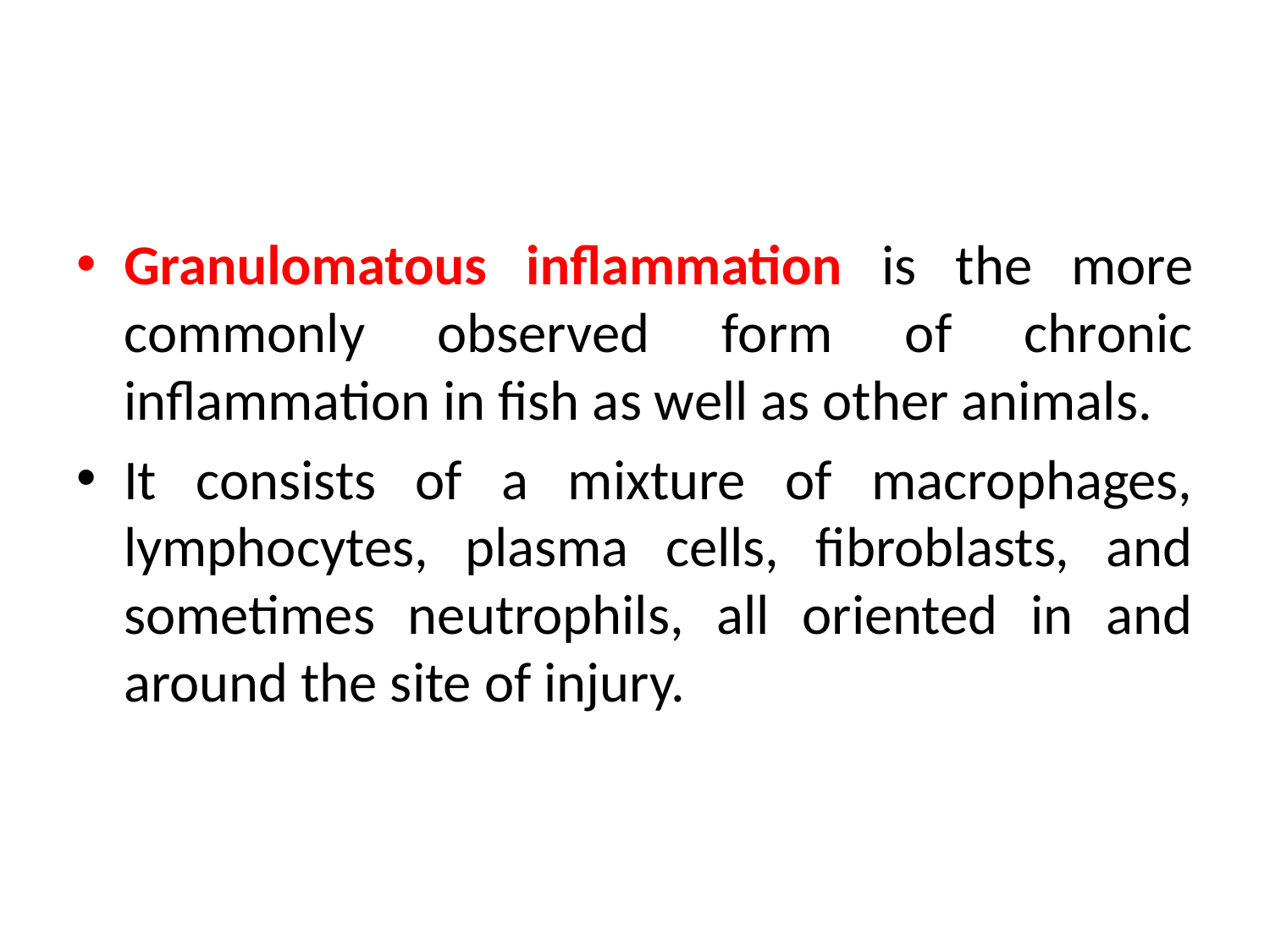

Granulomatous inflammation is the more commonly observed form of chronic inflammation in fish as well as other animals.
It consists of a mixture of macrophages, lymphocytes, plasma cells, fibroblasts, and sometimes neutrophils, all oriented in and around the site of injury.